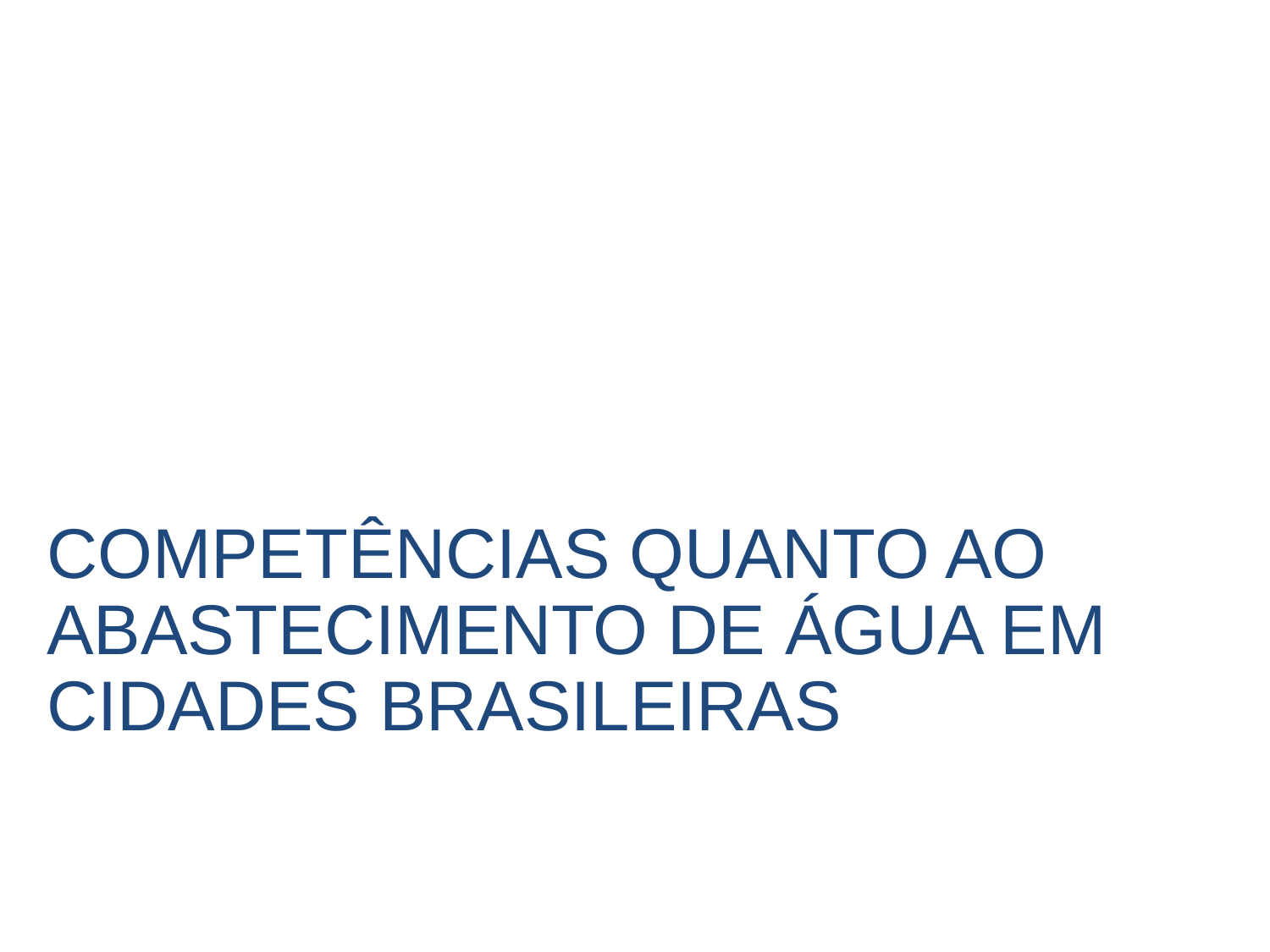

# COMPETÊNCIAS QUANTO AO ABASTECIMENTO DE ÁGUA EM CIDADES BRASILEIRAS